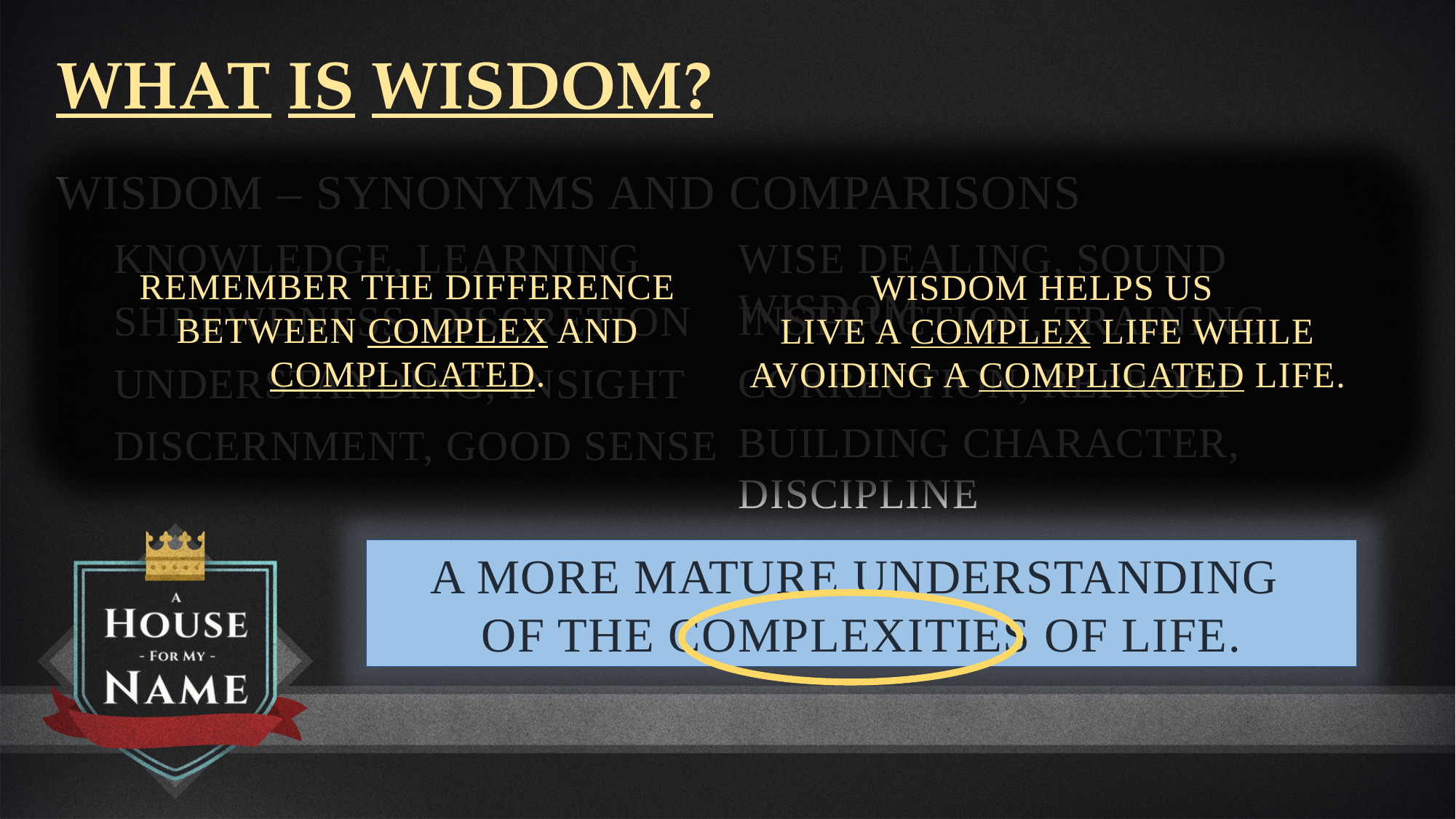

What is Wisdom?

Wisdom – synonyms and comparisons
Wise dealing, Sound wisdom
Knowledge, Learning
REMEMBER THE DIFFERENCE BETWEEN COMPLEX AND COMPLICATED.
WISDOM HELPS US
LIVE A COMPLEX LIFE WHILE AVOIDING A COMPLICATED LIFE.
Instruction, Training
Shrewdness, Discretion
Correction, Reproof
Understanding, Insight
Building character, Discipline
Discernment, Good sense
A more mature understanding
of the complexities of life.